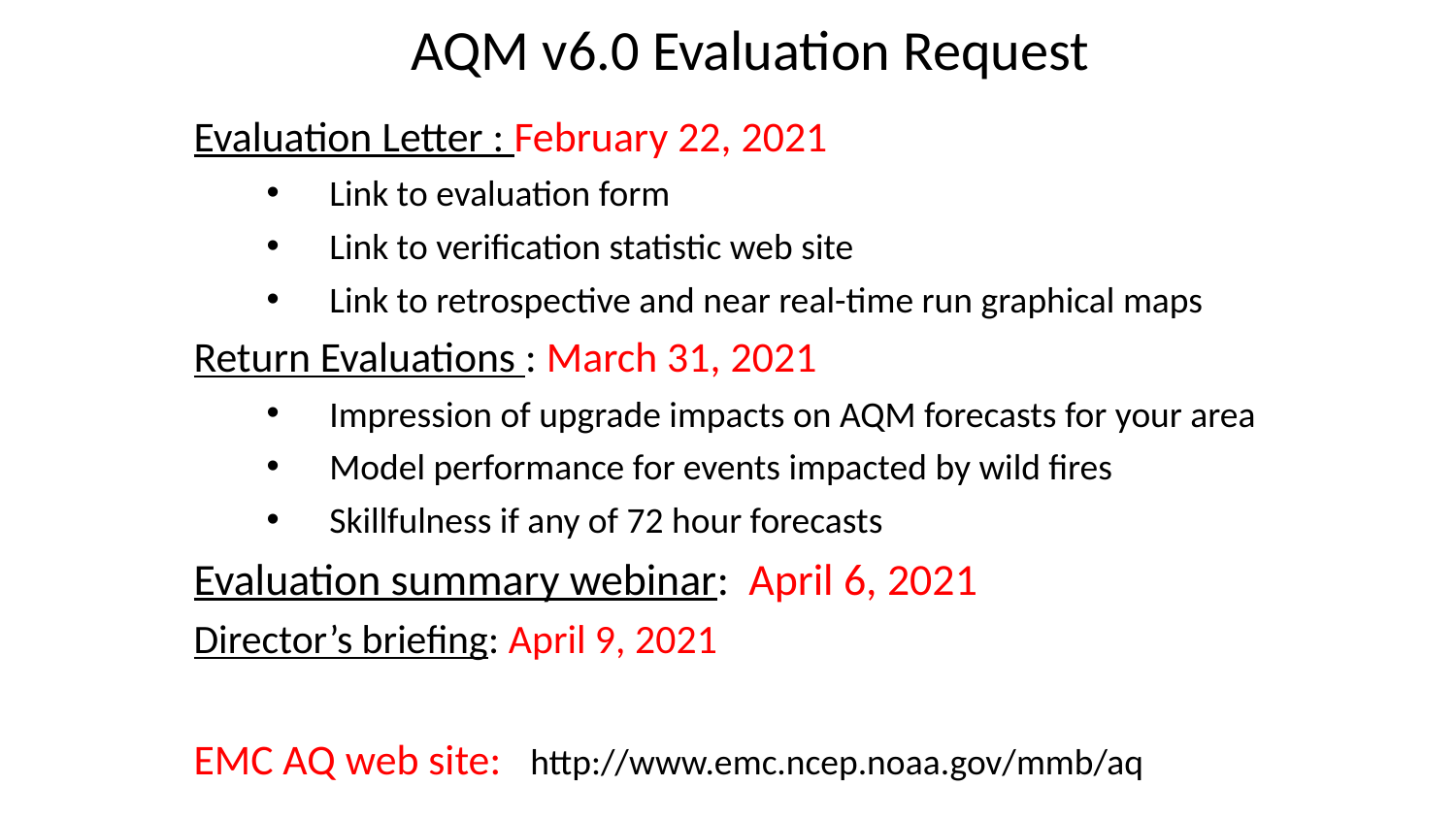

# AQM v6.0 Evaluation Request
Evaluation Letter : February 22, 2021
Link to evaluation form
Link to verification statistic web site
Link to retrospective and near real-time run graphical maps
Return Evaluations : March 31, 2021
Impression of upgrade impacts on AQM forecasts for your area
Model performance for events impacted by wild fires
Skillfulness if any of 72 hour forecasts
Evaluation summary webinar:  April 6, 2021
Director’s briefing: April 9, 2021

EMC AQ web site:   http://www.emc.ncep.noaa.gov/mmb/aq